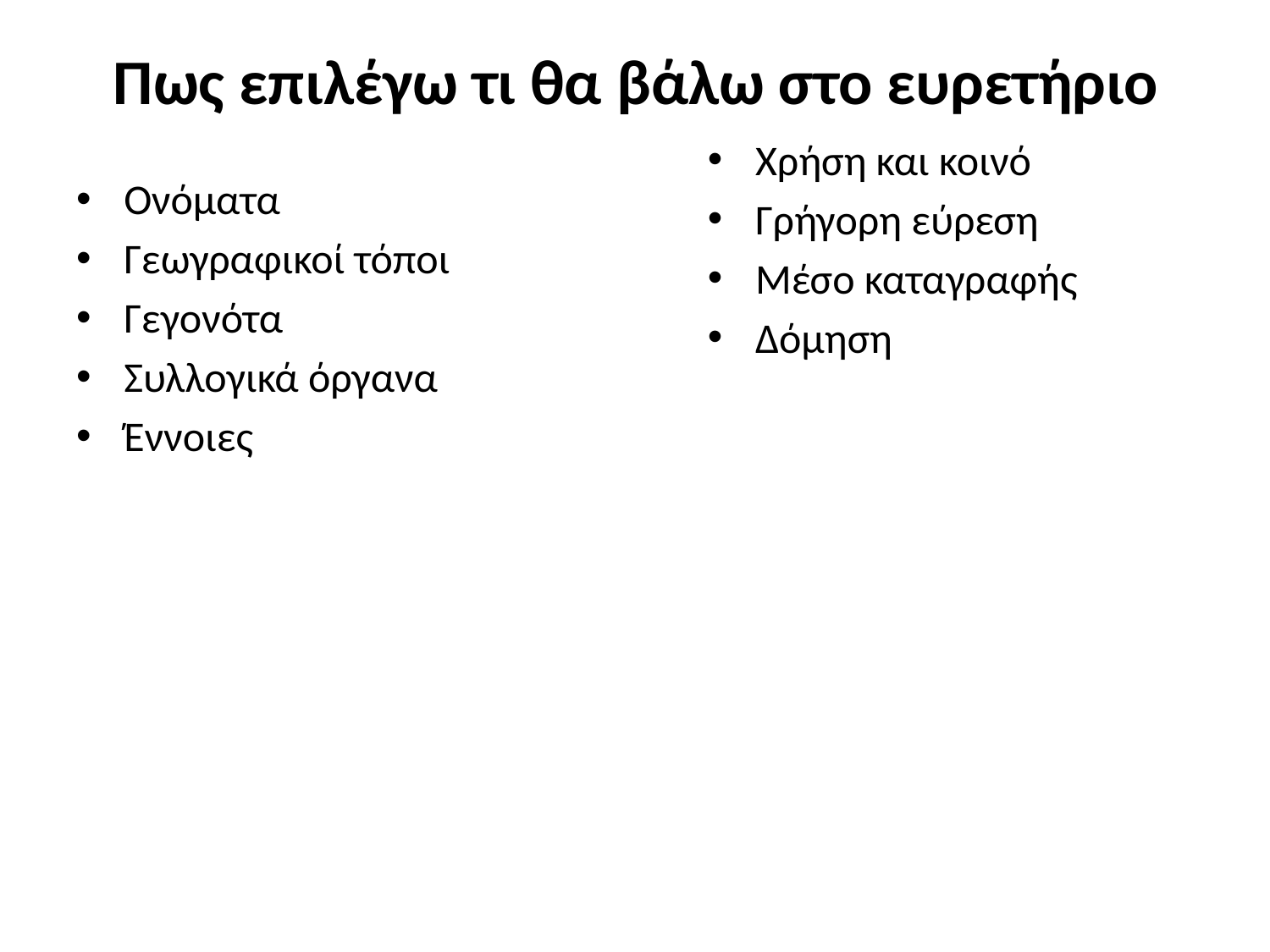

# Πως επιλέγω τι θα βάλω στο ευρετήριο
Χρήση και κοινό
Γρήγορη εύρεση
Μέσο καταγραφής
Δόμηση
Ονόματα
Γεωγραφικοί τόποι
Γεγονότα
Συλλογικά όργανα
Έννοιες